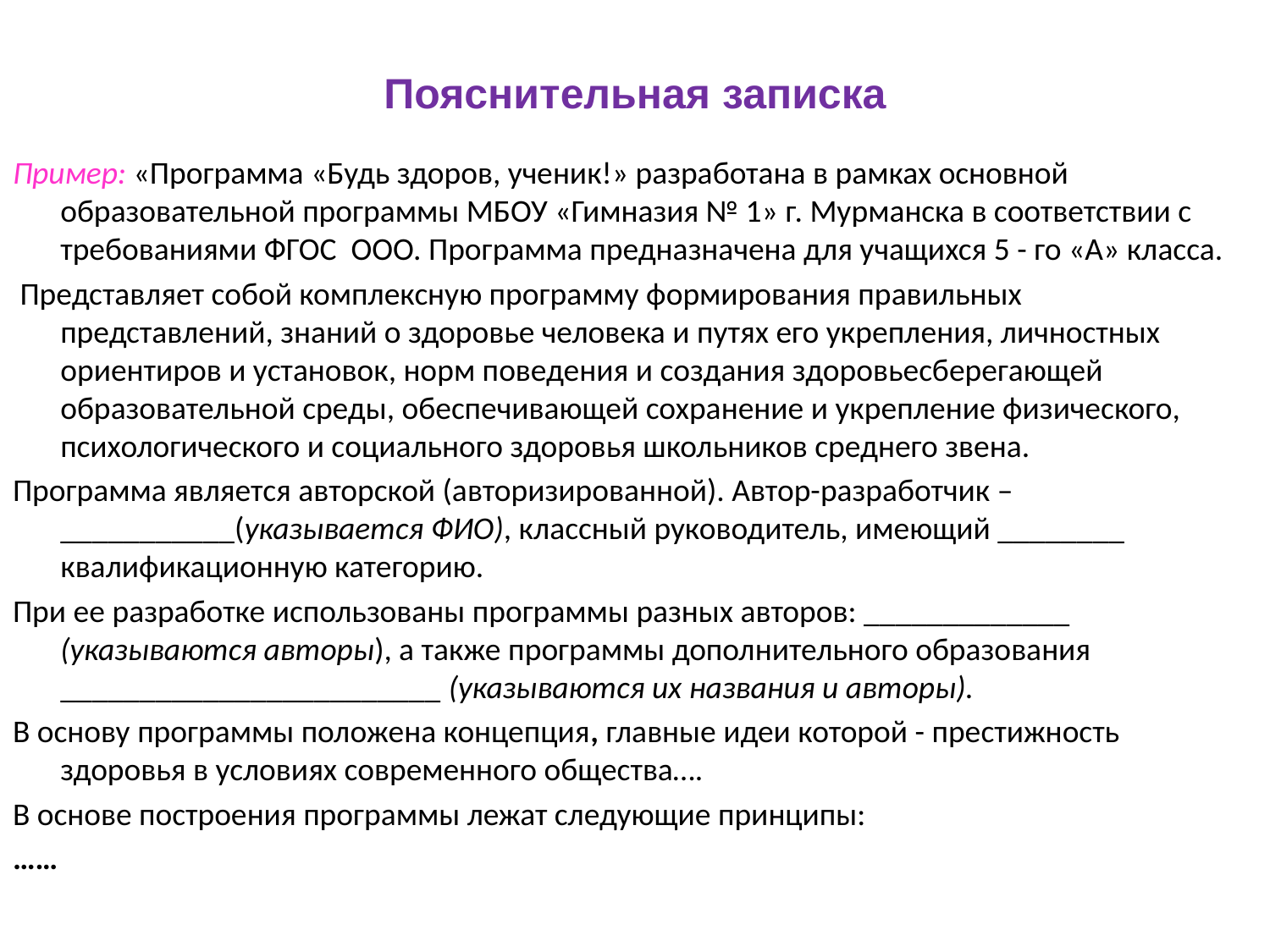

# Пояснительная записка
Пример: «Программа «Будь здоров, ученик!» разработана в рамках основной образовательной программы МБОУ «Гимназия № 1» г. Мурманска в соответствии с требованиями ФГОС  ООО. Программа предназначена для учащихся 5 - го «А» класса.
 Представляет собой комплексную программу формирования правильных представлений, знаний о здоровье человека и путях его укрепления, личностных ориентиров и установок, норм поведения и создания здоровьесберегающей образовательной среды, обеспечивающей сохранение и укрепление физического, психологического и социального здоровья школьников среднего звена.
Программа является авторской (авторизированной). Автор-разработчик – ___________(указывается ФИО), классный руководитель, имеющий ________ квалификационную категорию.
При ее разработке использованы программы разных авторов: _____________ (указываются авторы), а также программы дополнительного образования ________________________ (указываются их названия и авторы).
В основу программы положена концепция, главные идеи которой - престижность здоровья в условиях современного общества….
В основе построения программы лежат следующие принципы:
……